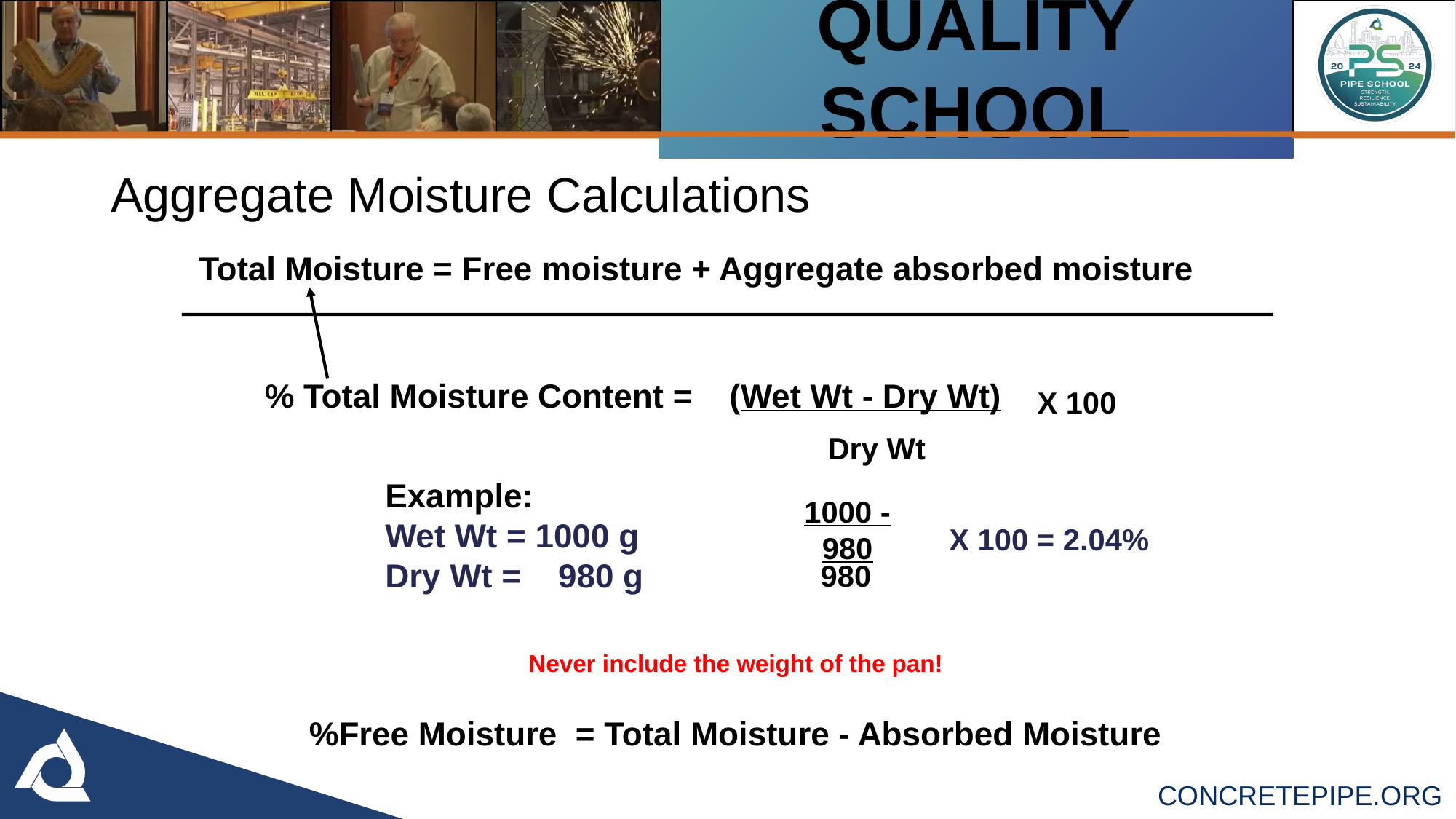

Aggregate Moisture Calculations
Total Moisture = Free moisture + Aggregate absorbed moisture

% Total Moisture Content =    (Wet Wt - Dry Wt)
X 100
Dry Wt
Example:
Wet Wt = 1000 g
Dry Wt =    980 g

1000 - 980

X 100 = 2.04%
980
Never include the weight of the pan!
 %Free Moisture  = Total Moisture - Absorbed Moisture